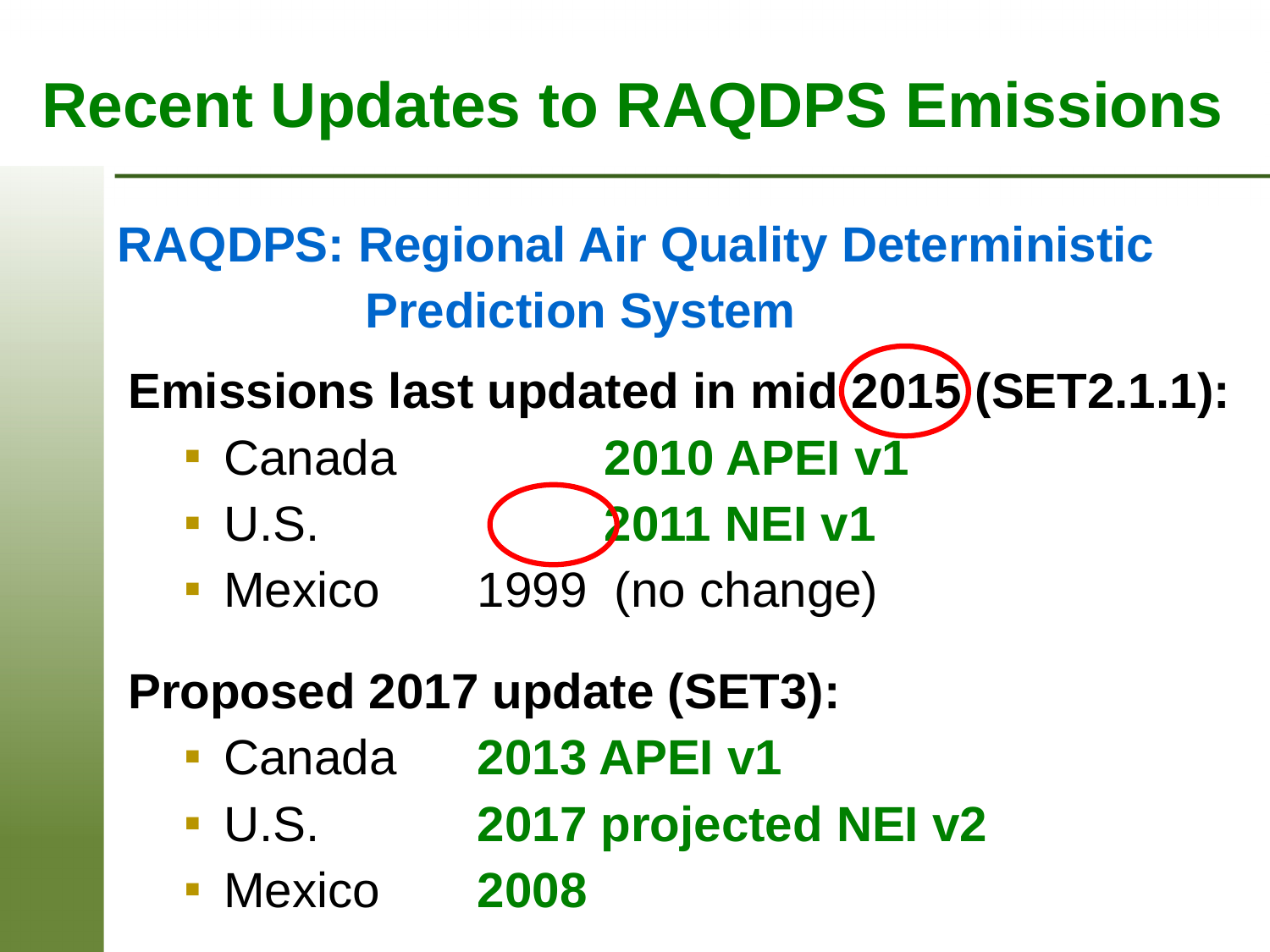

# Recent Updates to RAQDPS Emissions
RAQDPS: Regional Air Quality Deterministic
                  Prediction System
Emissions last updated in mid 2015 (SET2.1.1):
Canada      	2010 APEI v1
U.S.            	2011 NEI v1
Mexico       	1999  (no change)
Proposed 2017 update (SET3):
Canada     	2013 APEI v1
U.S.           	2017 projected NEI v2
Mexico       	2008